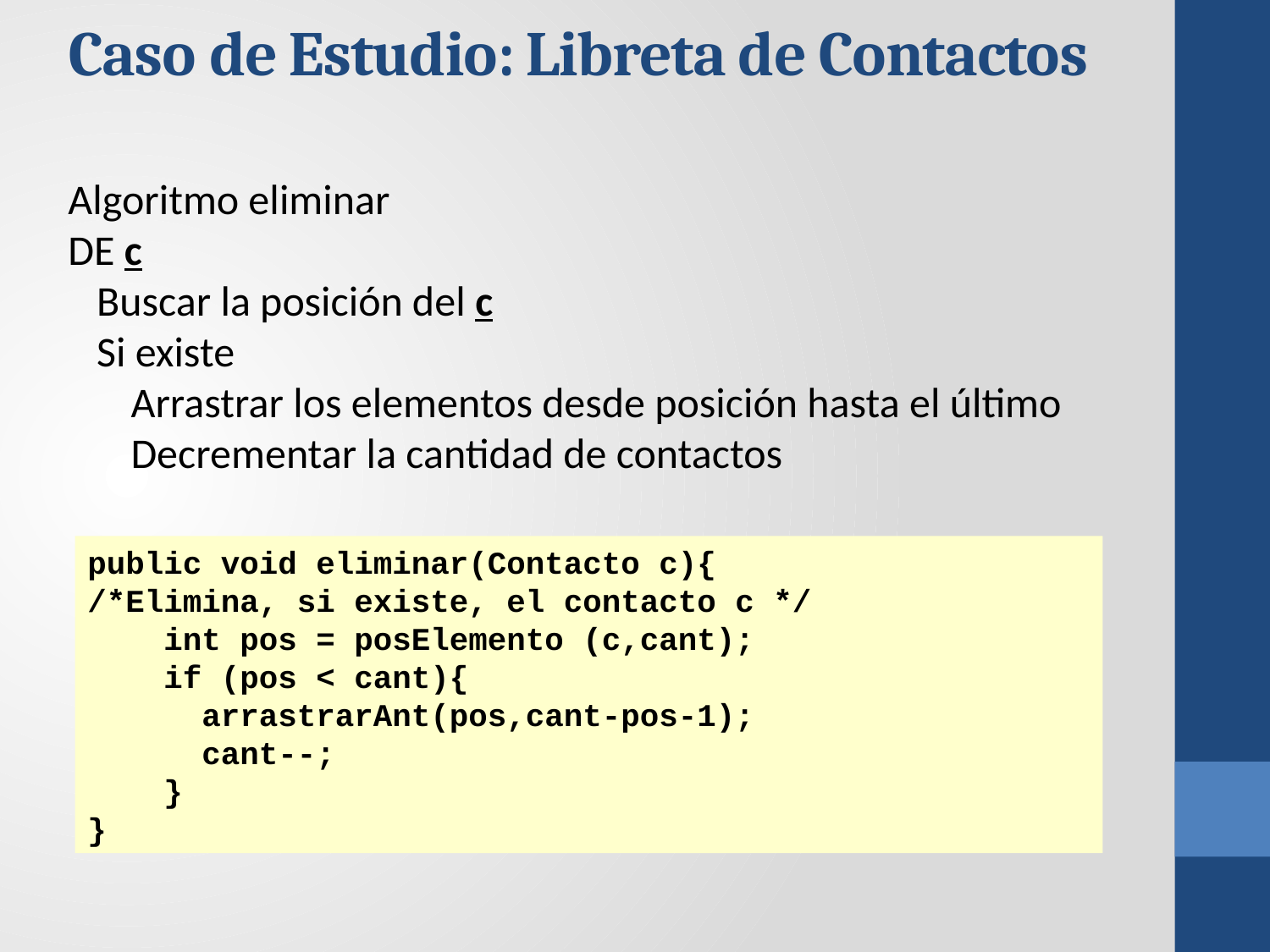

Caso de Estudio: Libreta de Contactos
Algoritmo eliminar
DE c
   Buscar la posición del c
   Si existe
Arrastrar los elementos desde posición hasta el último   Decrementar la cantidad de contactos

public void eliminar(Contacto c){
/*Elimina, si existe, el contacto c */
    int pos = posElemento (c,cant);
    if (pos < cant){
      arrastrarAnt(pos,cant-pos-1);
      cant--;
    }
}